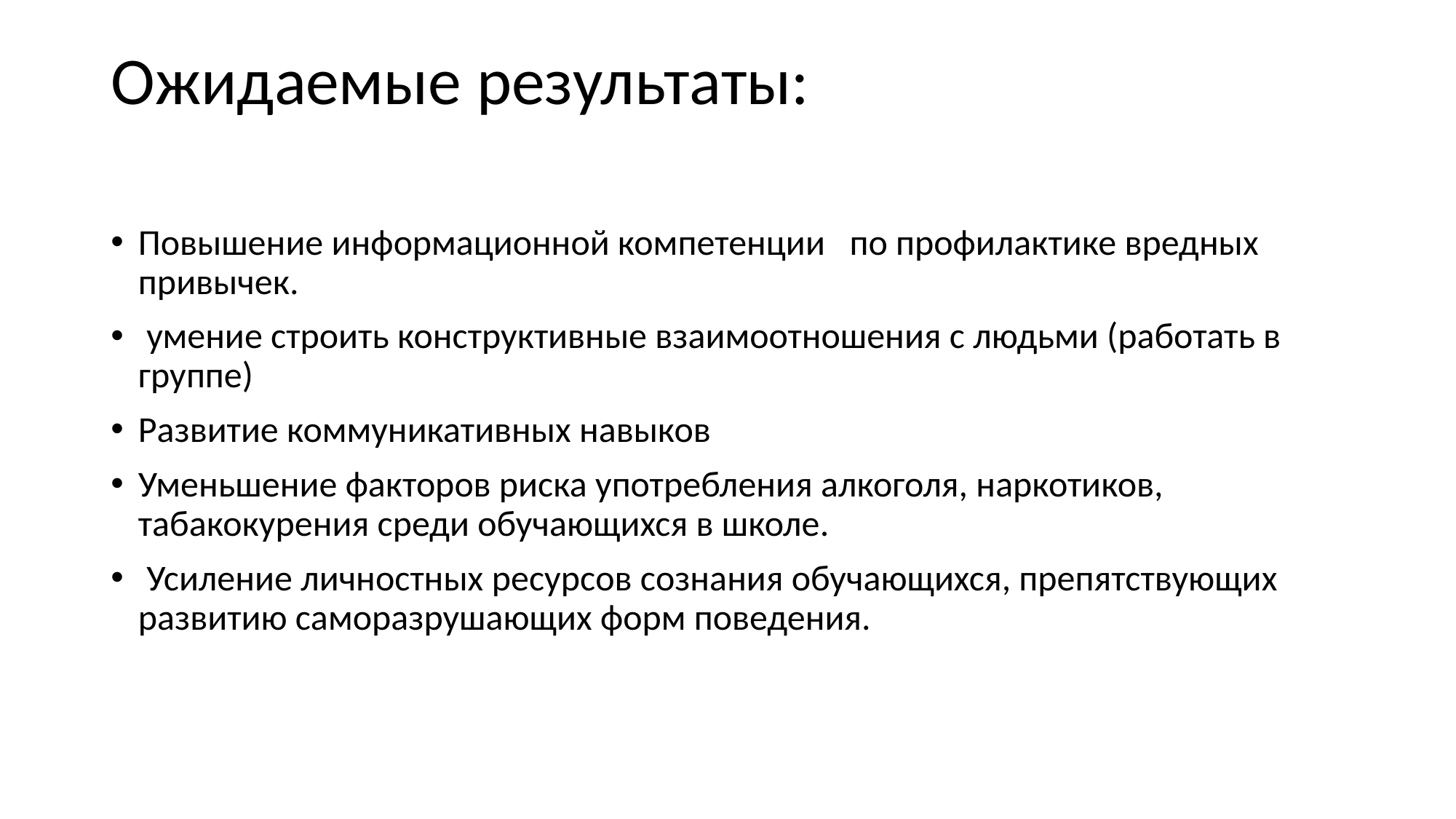

# Ожидаемые результаты:
Повышение информационной компетенции   по профилактике вредных привычек.
 умение строить конструктивные взаимоотношения с людьми (работать в группе)
Развитие коммуникативных навыков
Уменьшение факторов риска употребления алкоголя, наркотиков, табакокурения среди обучающихся в школе.
 Усиление личностных ресурсов сознания обучающихся, препятствующих развитию саморазрушающих форм поведения.